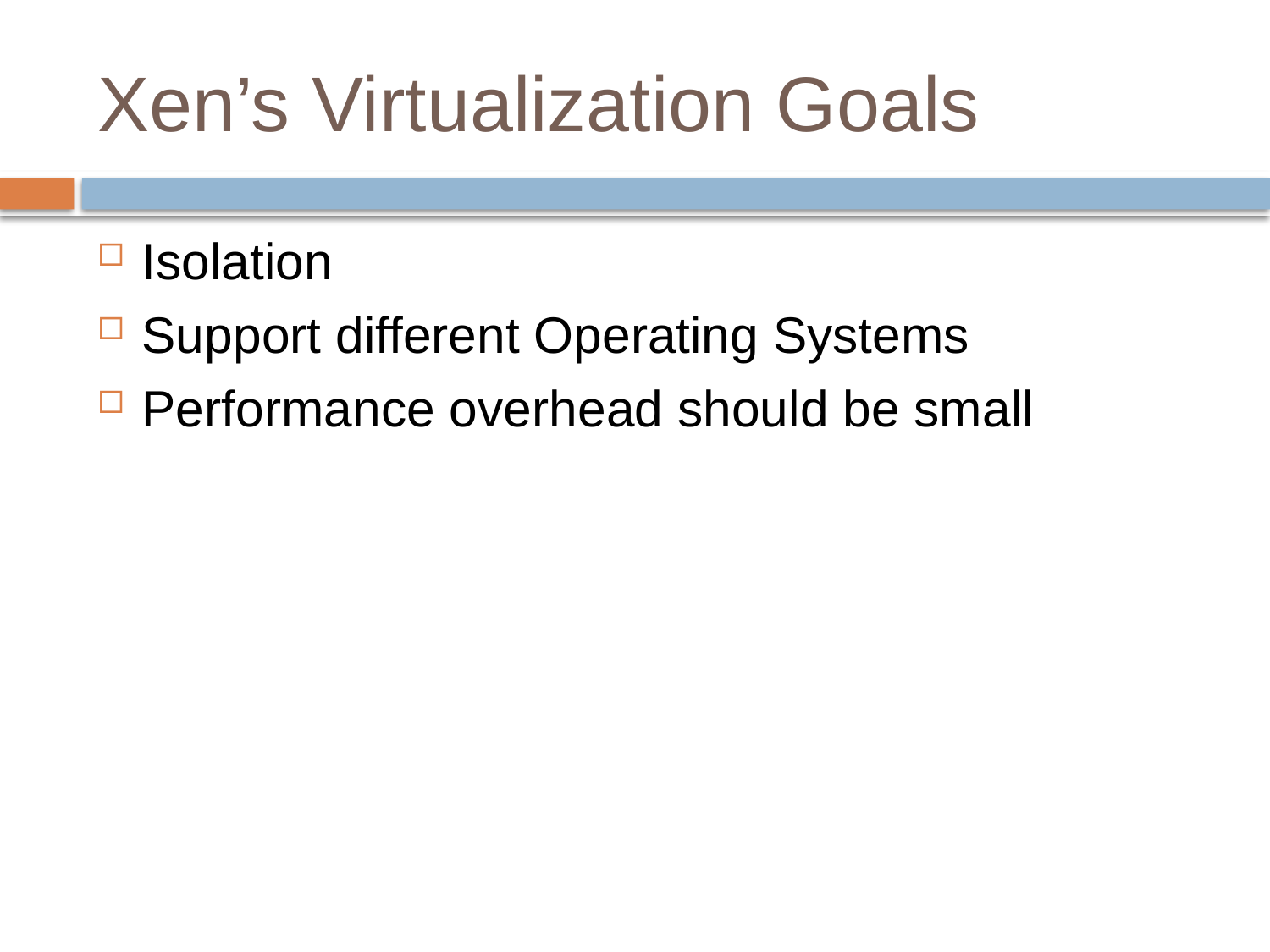

# Xen’s Virtualization Goals
Isolation
Support different Operating Systems
Performance overhead should be small